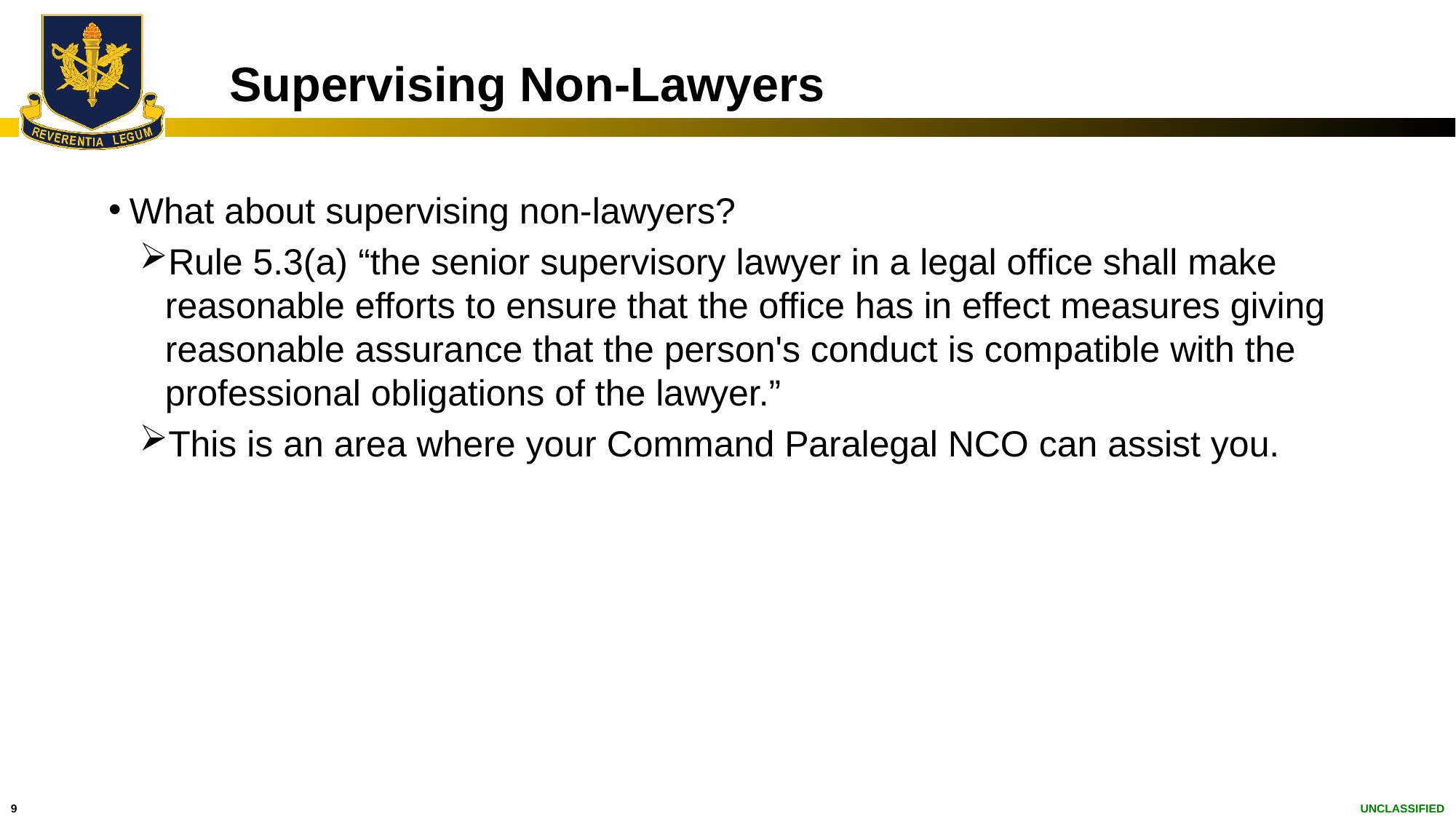

# Supervising Non-Lawyers
What about supervising non-lawyers?
Rule 5.3(a) “the senior supervisory lawyer in a legal office shall make reasonable efforts to ensure that the office has in effect measures giving reasonable assurance that the person's conduct is compatible with the professional obligations of the lawyer.”
This is an area where your Command Paralegal NCO can assist you.